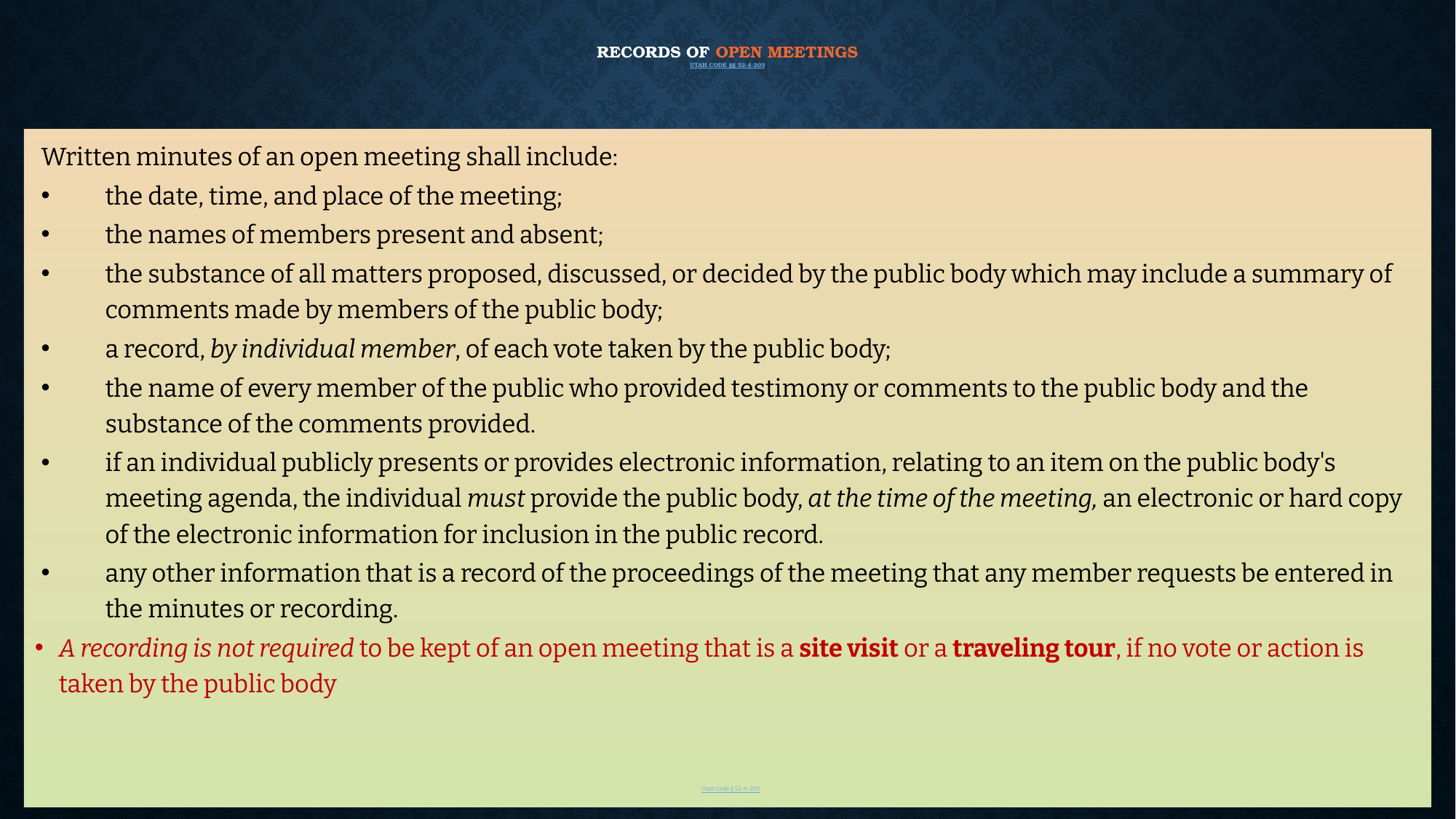

# Records of Open Meetings Utah Code §§ 52-4-203
Written minutes of an open meeting shall include:
the date, time, and place of the meeting;
the names of members present and absent;
the substance of all matters proposed, discussed, or decided by the public body which may include a summary of comments made by members of the public body;
a record, by individual member, of each vote taken by the public body;
the name of every member of the public who provided testimony or comments to the public body and the substance of the comments provided.
if an individual publicly presents or provides electronic information, relating to an item on the public body's meeting agenda, the individual must provide the public body, at the time of the meeting, an electronic or hard copy of the electronic information for inclusion in the public record.
any other information that is a record of the proceedings of the meeting that any member requests be entered in the minutes or recording.
A recording is not required to be kept of an open meeting that is a site visit or a traveling tour, if no vote or action is taken by the public body

Utah Code § 52-4-203